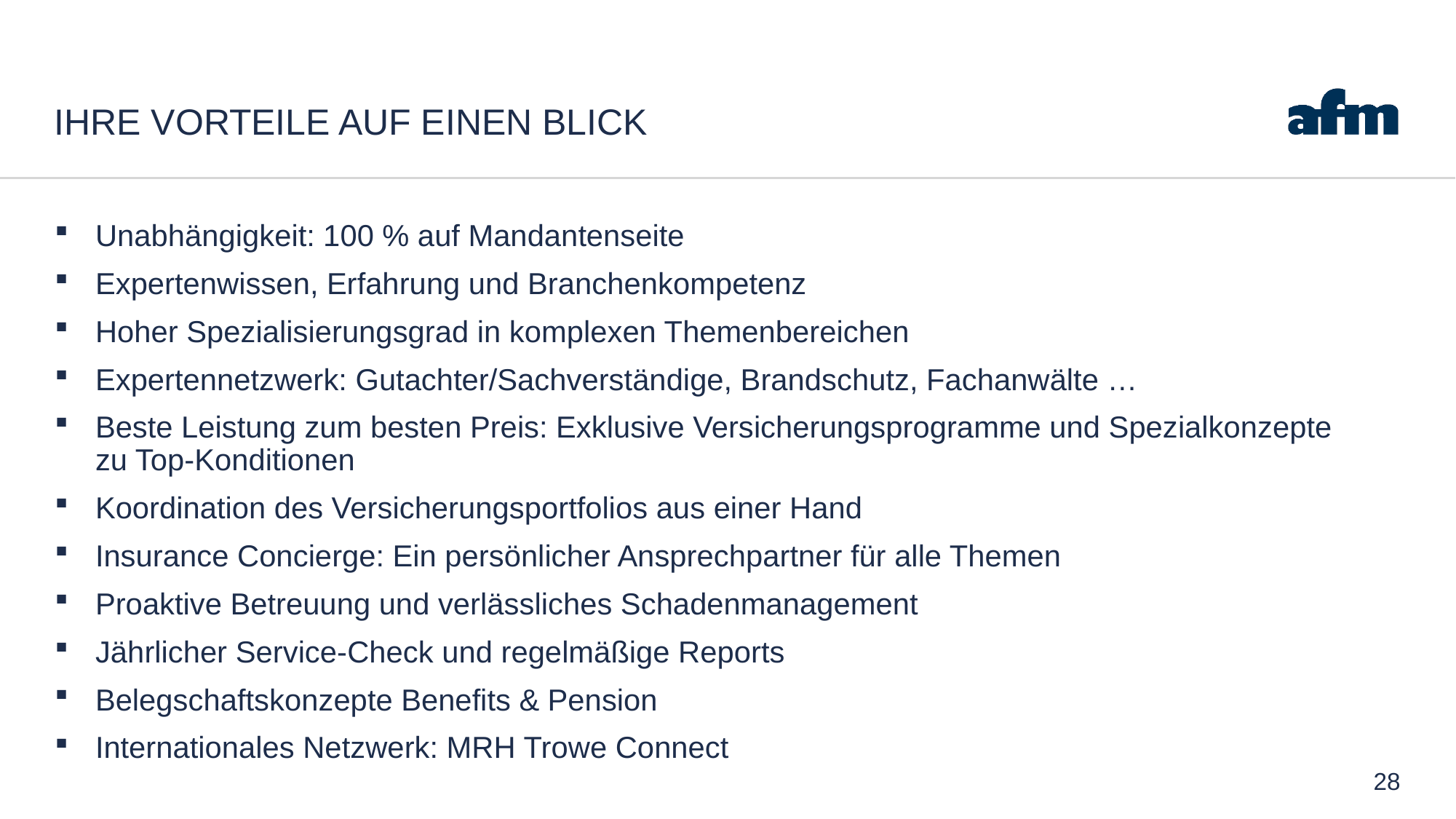

# Ihre Vorteile auf einen Blick
Unabhängigkeit: 100 % auf Mandantenseite
Expertenwissen, Erfahrung und Branchenkompetenz
Hoher Spezialisierungsgrad in komplexen Themenbereichen
Expertennetzwerk: Gutachter/Sachverständige, Brandschutz, Fachanwälte …
Beste Leistung zum besten Preis: Exklusive Versicherungsprogramme und Spezialkonzepte
zu Top-Konditionen
Koordination des Versicherungsportfolios aus einer Hand
Insurance Concierge: Ein persönlicher Ansprechpartner für alle Themen
Proaktive Betreuung und verlässliches Schadenmanagement
Jährlicher Service-Check und regelmäßige Reports
Belegschaftskonzepte Benefits & Pension
Internationales Netzwerk: MRH Trowe Connect
28